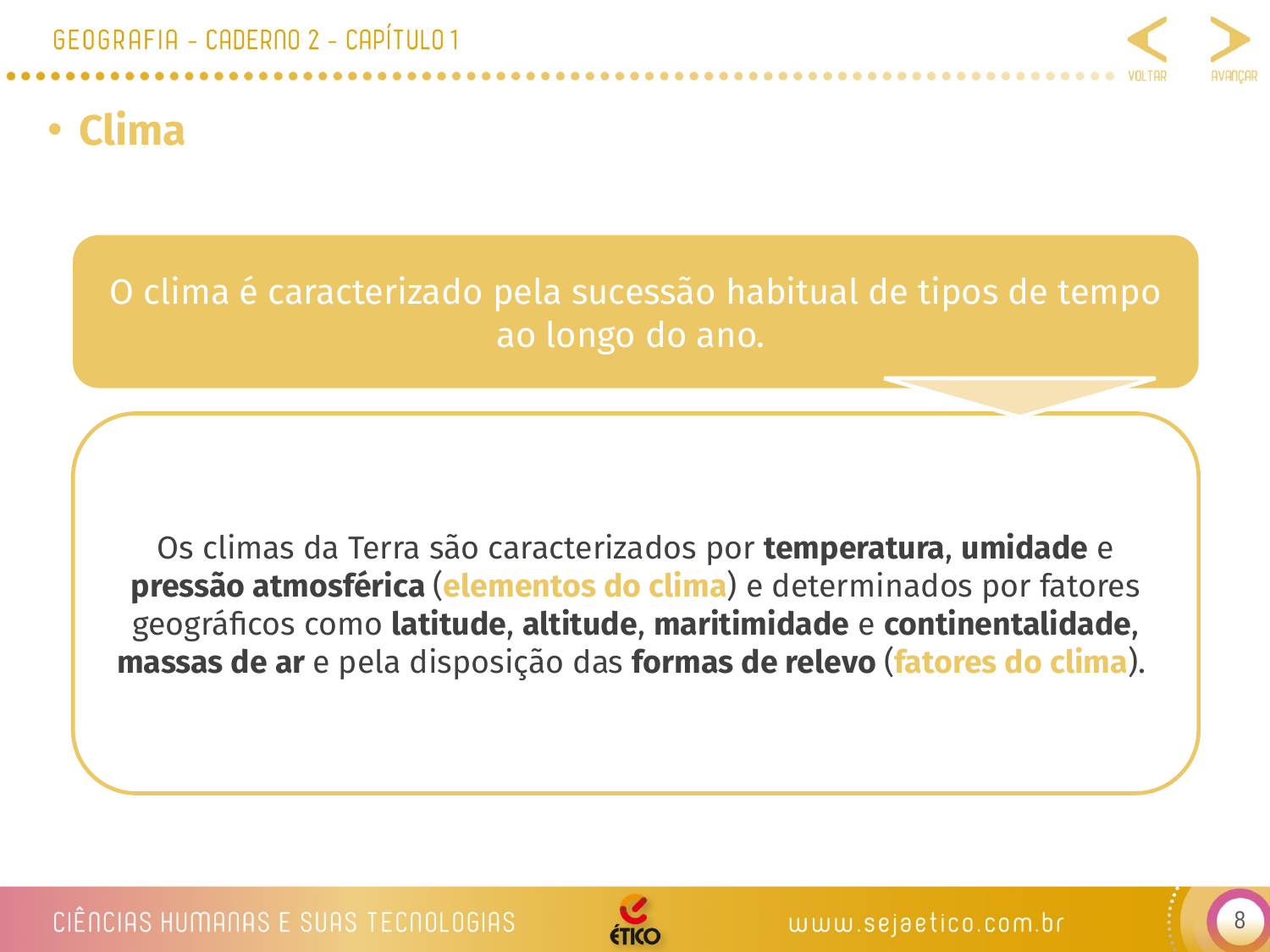

Clima
O clima é caracterizado pela sucessão habitual de tipos de tempo ao longo do ano.

Os climas da Terra são caracterizados por temperatura, umidade e pressão atmosférica (elementos do clima) e determinados por fatores geográficos como latitude, altitude, maritimidade e continentalidade, massas de ar e pela disposição das formas de relevo (fatores do clima).